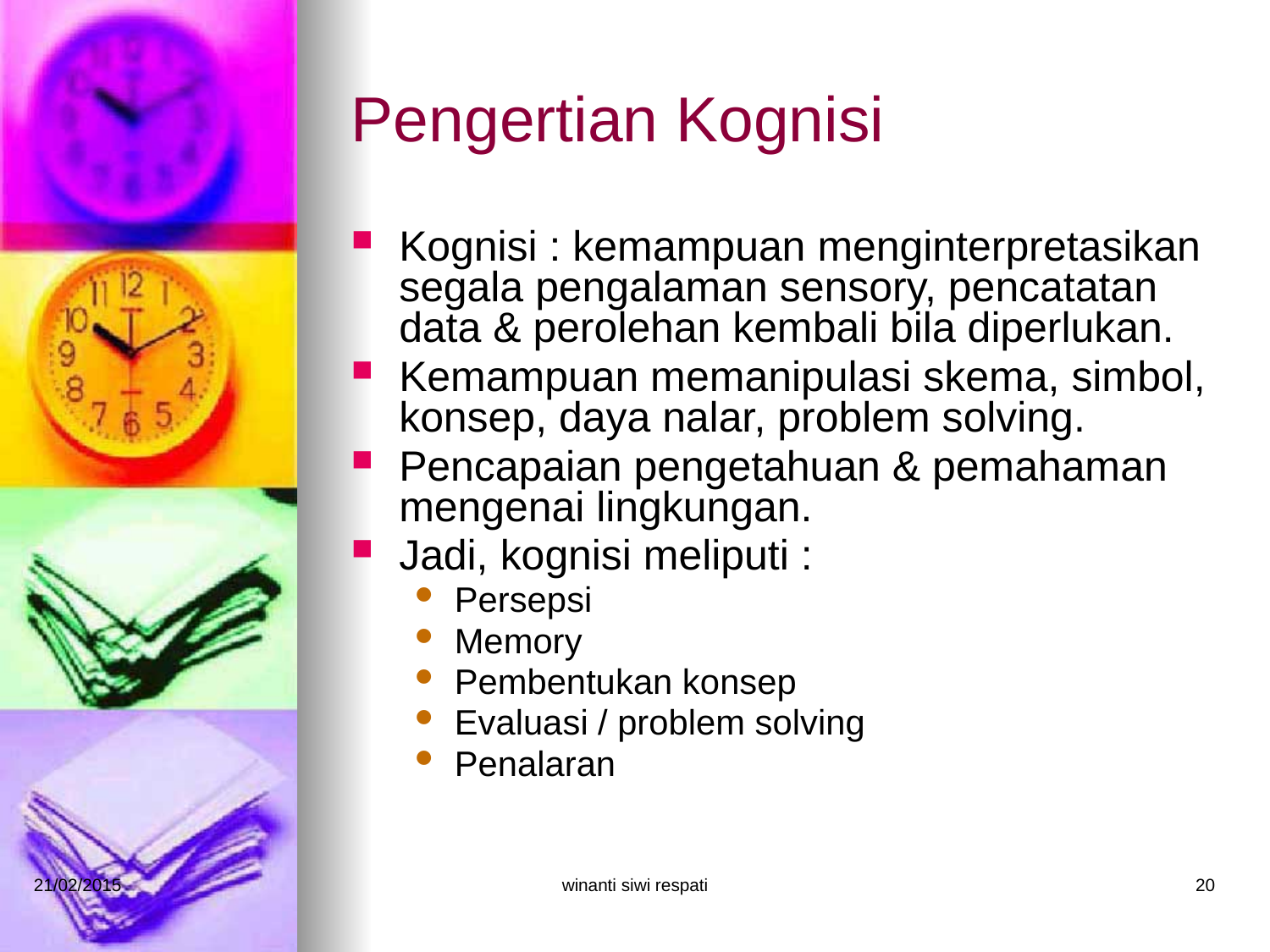

# Pengertian Kognisi
Kognisi : kemampuan menginterpretasikan segala pengalaman sensory, pencatatan data & perolehan kembali bila diperlukan.
Kemampuan memanipulasi skema, simbol, konsep, daya nalar, problem solving.
Pencapaian pengetahuan & pemahaman mengenai lingkungan.
Jadi, kognisi meliputi :
Persepsi
Memory
Pembentukan konsep
Evaluasi / problem solving
Penalaran

21/02/2015
winanti siwi respati
20